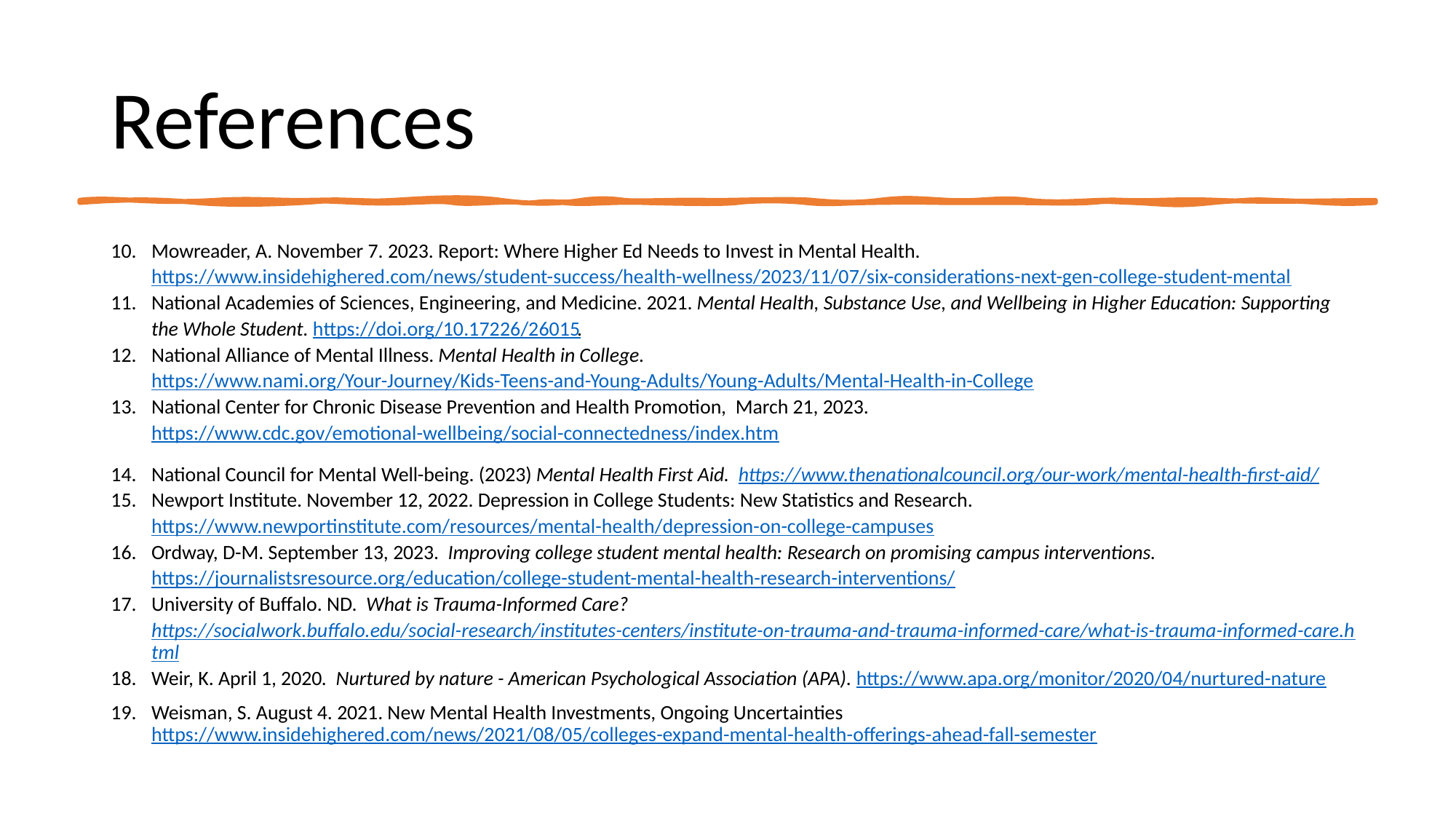

# References

Mowreader, A. November 7. 2023. Report: Where Higher Ed Needs to Invest in Mental Health. https://www.insidehighered.com/news/student-success/health-wellness/2023/11/07/six-considerations-next-gen-college-student-mental
National Academies of Sciences, Engineering, and Medicine. 2021. Mental Health, Substance Use, and Wellbeing in Higher Education: Supporting the Whole Student. https://doi.org/10.17226/26015.
National Alliance of Mental Illness. Mental Health in College. https://www.nami.org/Your-Journey/Kids-Teens-and-Young-Adults/Young-Adults/Mental-Health-in-College
National Center for Chronic Disease Prevention and Health Promotion,  March 21, 2023.  https://www.cdc.gov/emotional-wellbeing/social-connectedness/index.htm
National Council for Mental Well-being. (2023) Mental Health First Aid.  https://www.thenationalcouncil.org/our-work/mental-health-first-aid/
Newport Institute. November 12, 2022. Depression in College Students: New Statistics and Research. https://www.newportinstitute.com/resources/mental-health/depression-on-college-campuses
Ordway, D-M. September 13, 2023.  Improving college student mental health: Research on promising campus interventions. https://journalistsresource.org/education/college-student-mental-health-research-interventions/
University of Buffalo. ND.  What is Trauma-Informed Care?  https://socialwork.buffalo.edu/social-research/institutes-centers/institute-on-trauma-and-trauma-informed-care/what-is-trauma-informed-care.html
Weir, K. April 1, 2020.  Nurtured by nature - American Psychological Association (APA). https://www.apa.org/monitor/2020/04/nurtured-nature
Weisman, S. August 4. 2021. New Mental Health Investments, Ongoing Uncertainties https://www.insidehighered.com/news/2021/08/05/colleges-expand-mental-health-offerings-ahead-fall-semester